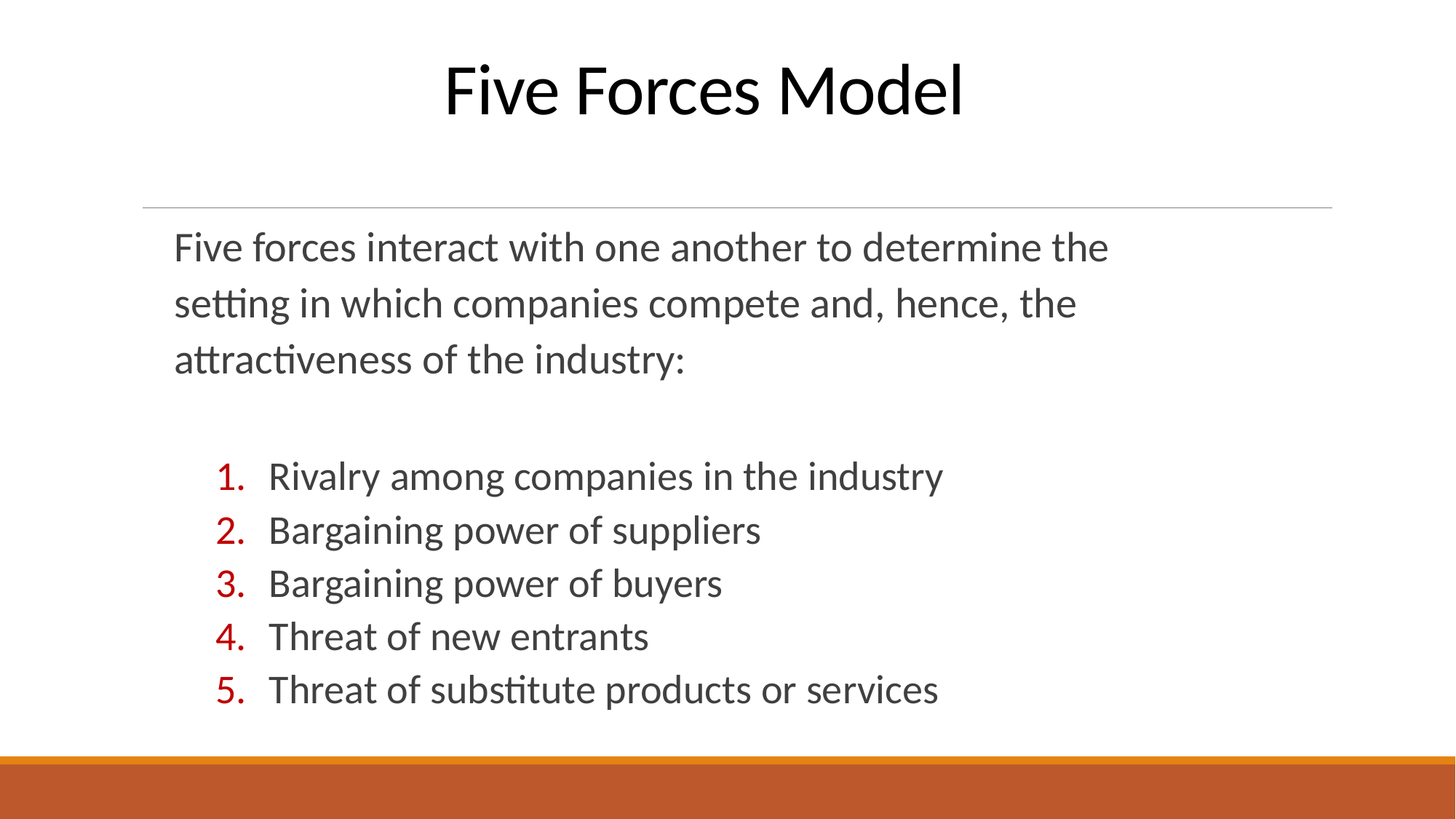

# Five Forces Model
Five forces interact with one another to determine the setting in which companies compete and, hence, the attractiveness of the industry:

Rivalry among companies in the industry
Bargaining power of suppliers
Bargaining power of buyers
Threat of new entrants
Threat of substitute products or services